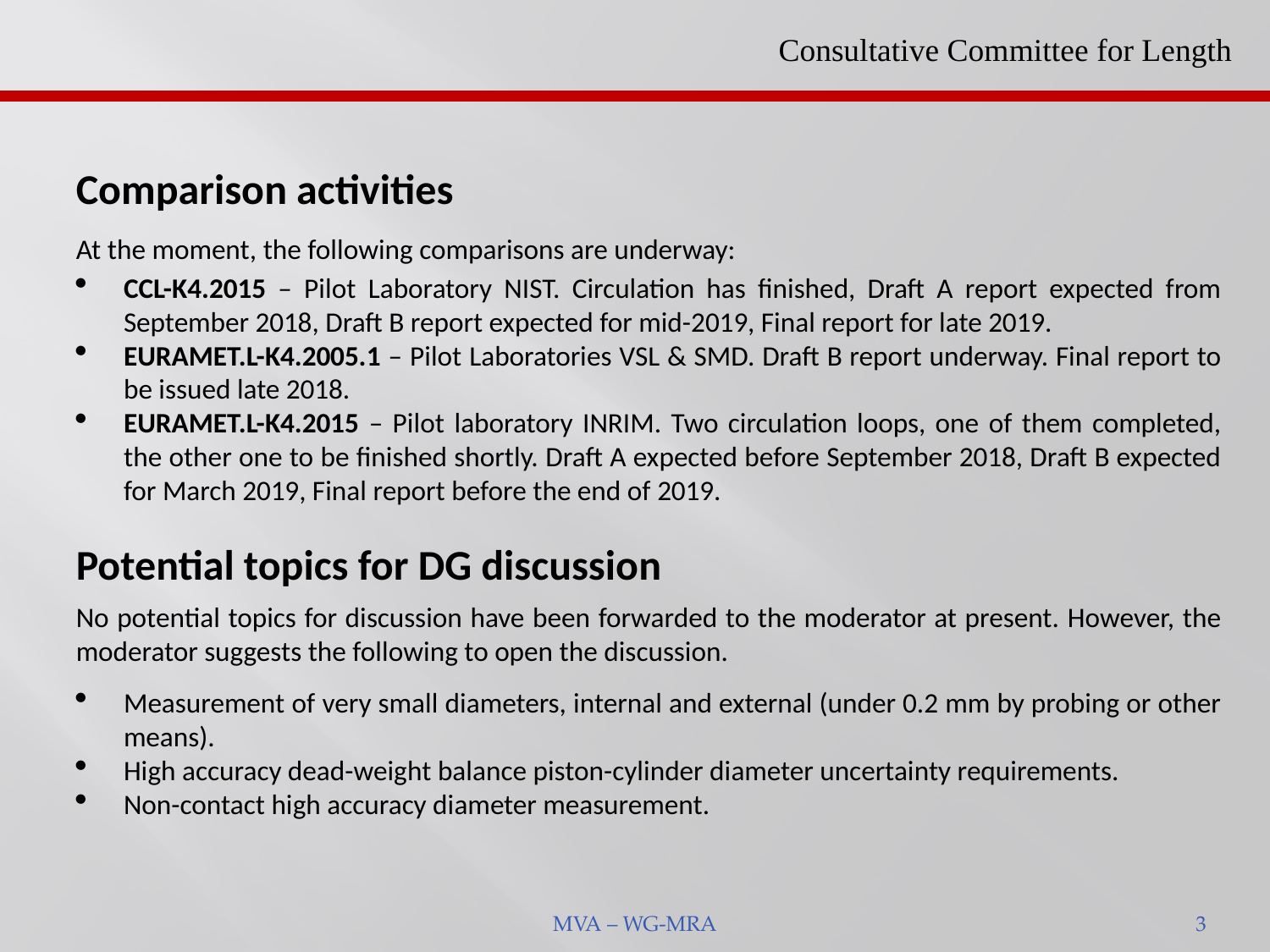

Comparison activities
At the moment, the following comparisons are underway:
CCL-K4.2015 – Pilot Laboratory NIST. Circulation has finished, Draft A report expected from September 2018, Draft B report expected for mid-2019, Final report for late 2019.
EURAMET.L-K4.2005.1 – Pilot Laboratories VSL & SMD. Draft B report underway. Final report to be issued late 2018.
EURAMET.L-K4.2015 – Pilot laboratory INRIM. Two circulation loops, one of them completed, the other one to be finished shortly. Draft A expected before September 2018, Draft B expected for March 2019, Final report before the end of 2019.
Potential topics for DG discussion
No potential topics for discussion have been forwarded to the moderator at present. However, the moderator suggests the following to open the discussion.
Measurement of very small diameters, internal and external (under 0.2 mm by probing or other means).
High accuracy dead-weight balance piston-cylinder diameter uncertainty requirements.
Non-contact high accuracy diameter measurement.
MVA – WG-MRA
3